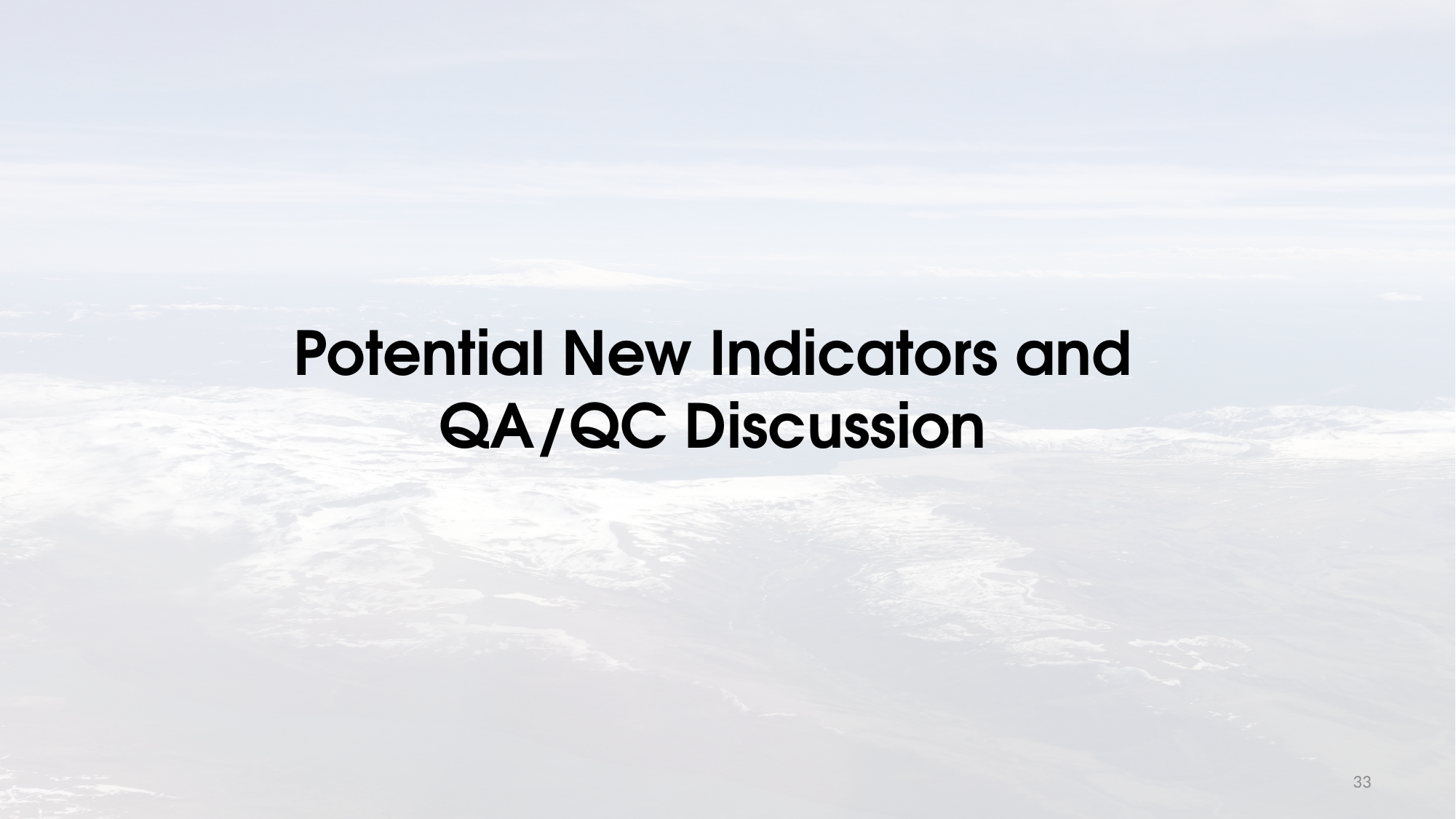

Potential New Indicators and
QA/QC Discussion

33